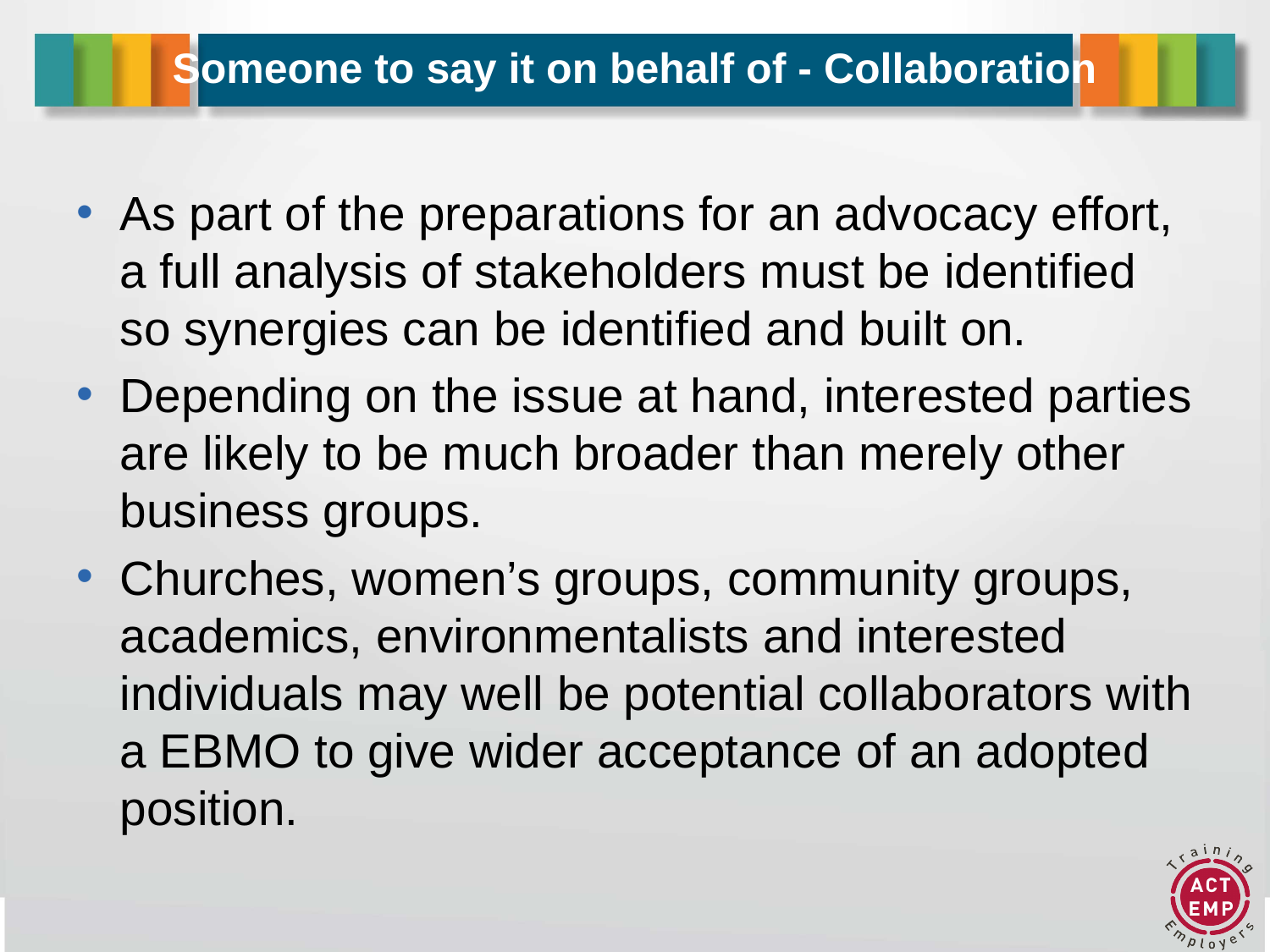

# Someone to say it on behalf of - Collaboration
As part of the preparations for an advocacy effort, a full analysis of stakeholders must be identified so synergies can be identified and built on.
Depending on the issue at hand, interested parties are likely to be much broader than merely other business groups.
Churches, women’s groups, community groups, academics, environmentalists and interested individuals may well be potential collaborators with a EBMO to give wider acceptance of an adopted position.